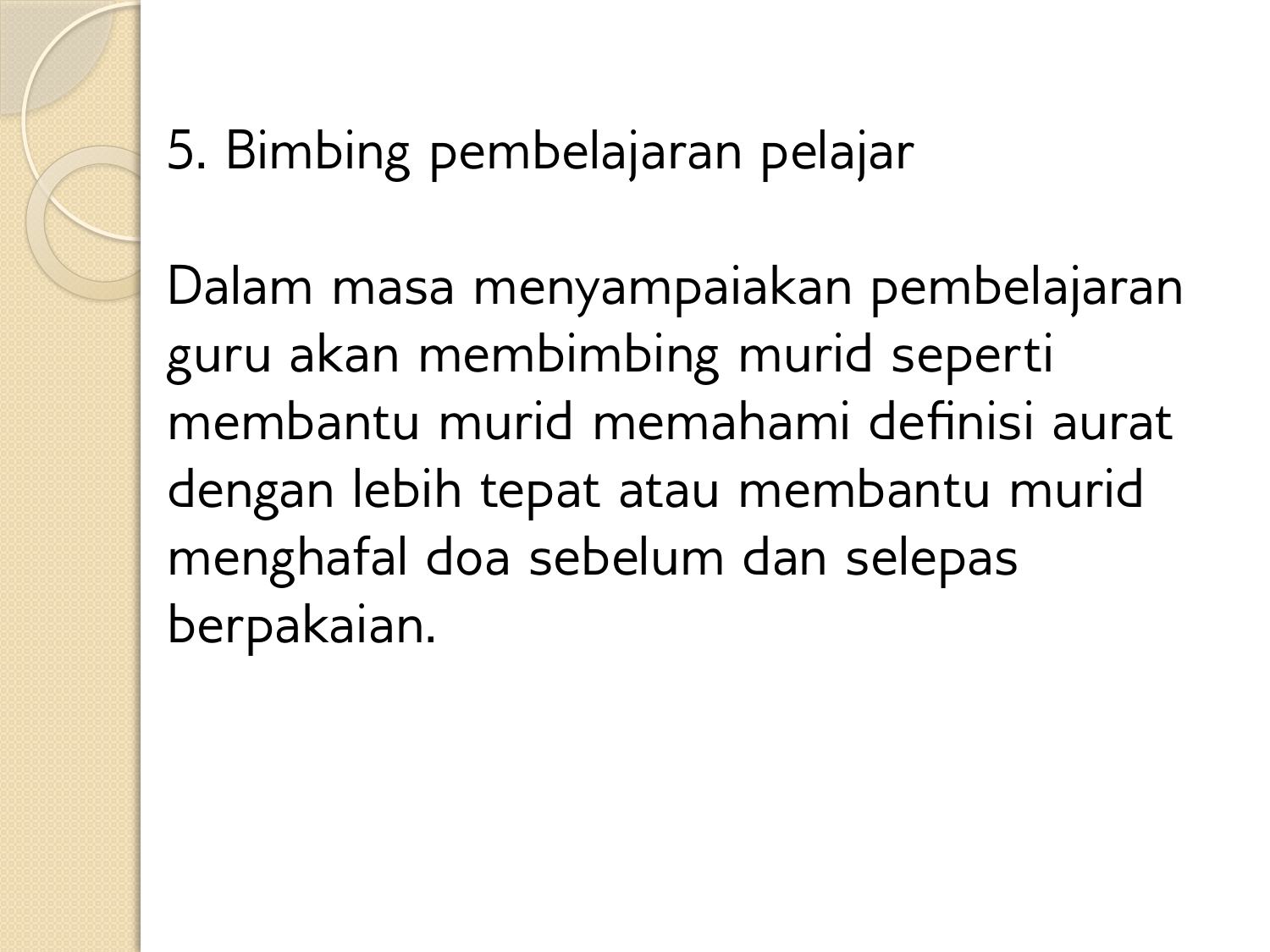

5. Bimbing pembelajaran pelajar

Dalam masa menyampaiakan pembelajaran guru akan membimbing murid seperti membantu murid memahami definisi aurat dengan lebih tepat atau membantu murid menghafal doa sebelum dan selepas berpakaian.